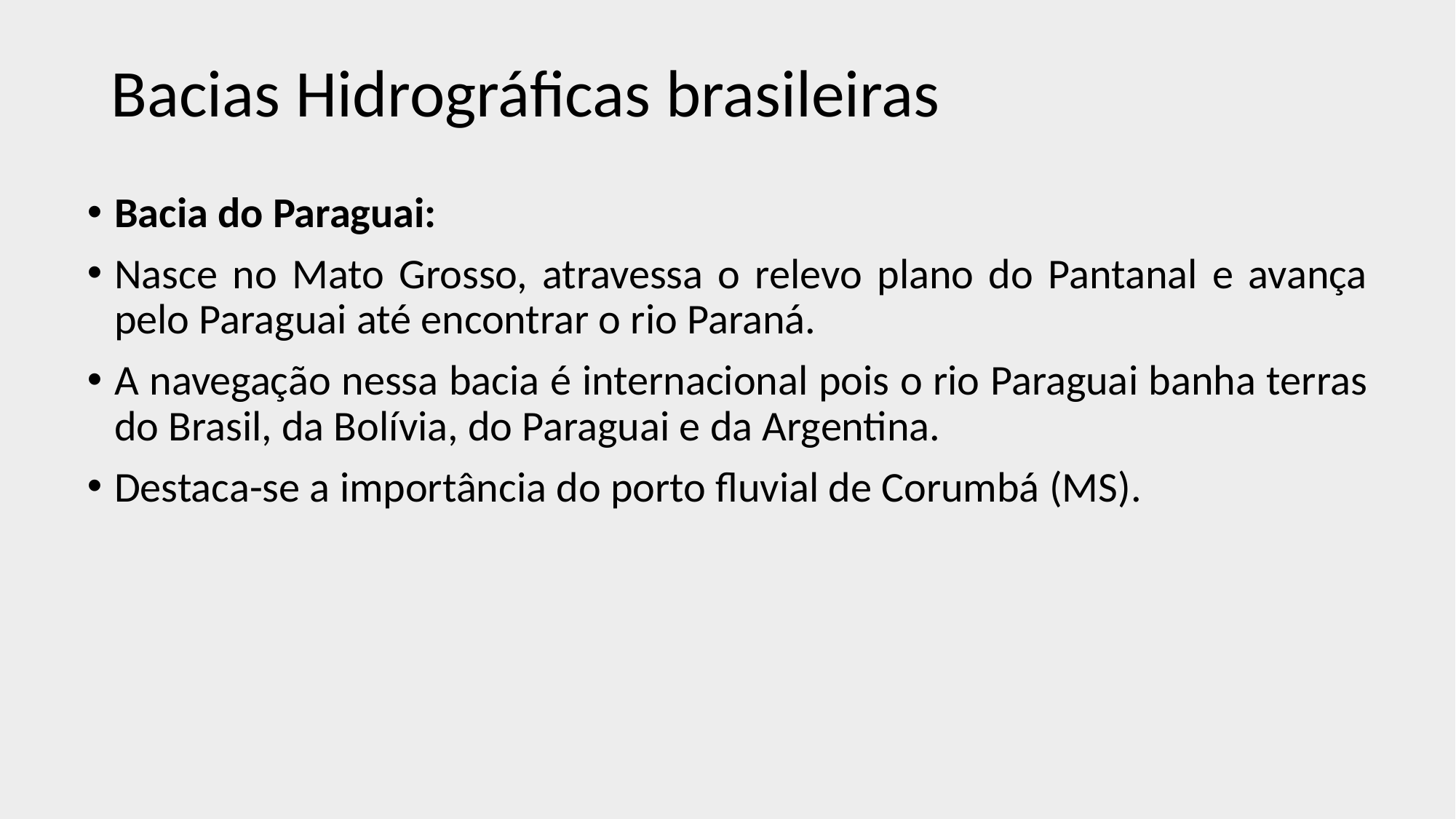

# Bacias Hidrográficas brasileiras
Bacia do Paraguai:
Nasce no Mato Grosso, atravessa o relevo plano do Pantanal e avança pelo Paraguai até encontrar o rio Paraná.
A navegação nessa bacia é internacional pois o rio Paraguai banha terras do Brasil, da Bolívia, do Paraguai e da Argentina.
Destaca-se a importância do porto fluvial de Corumbá (MS).